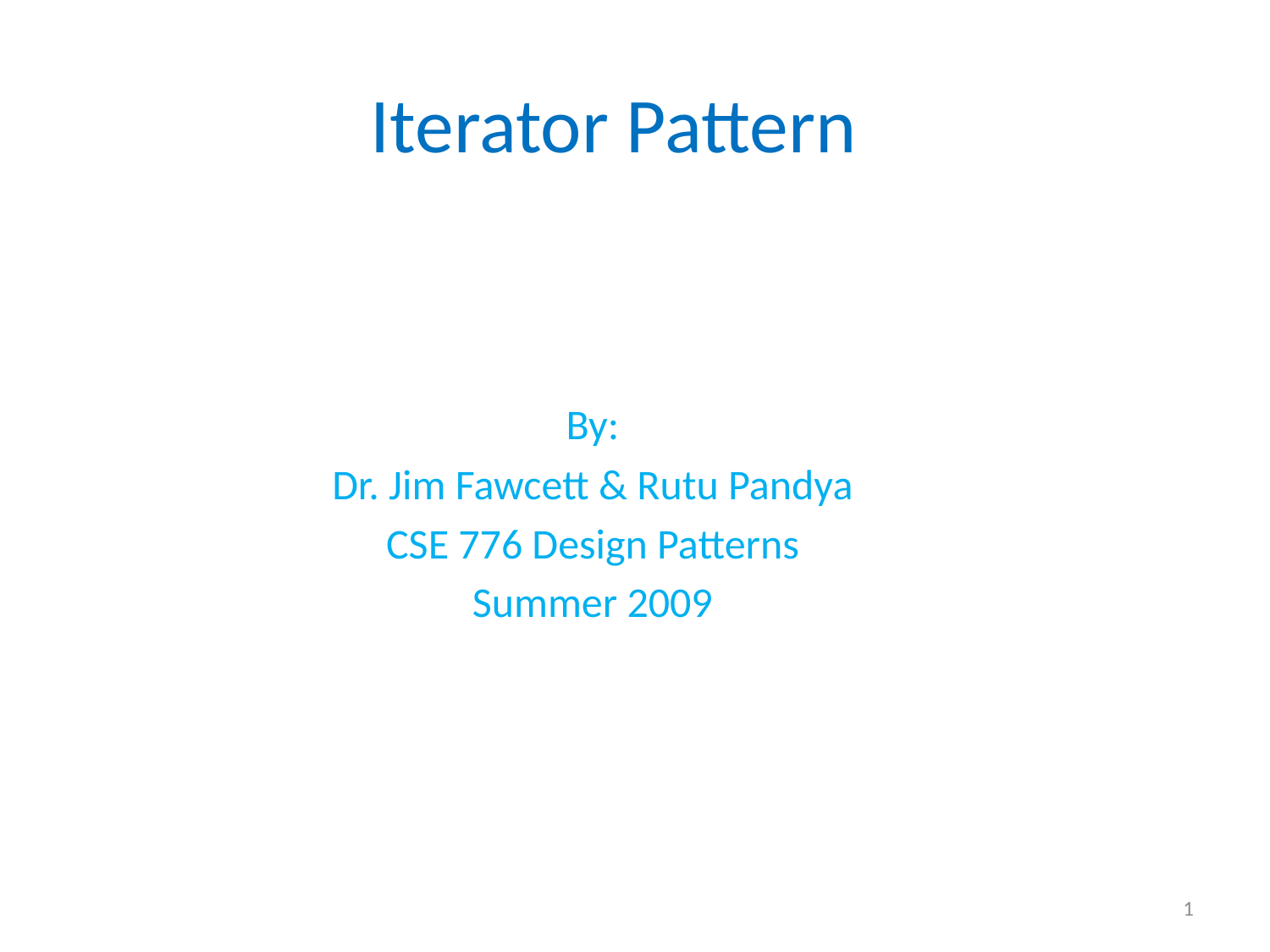

# Iterator Pattern
By:
Dr. Jim Fawcett & Rutu Pandya
CSE 776 Design Patterns
Summer 2009
1